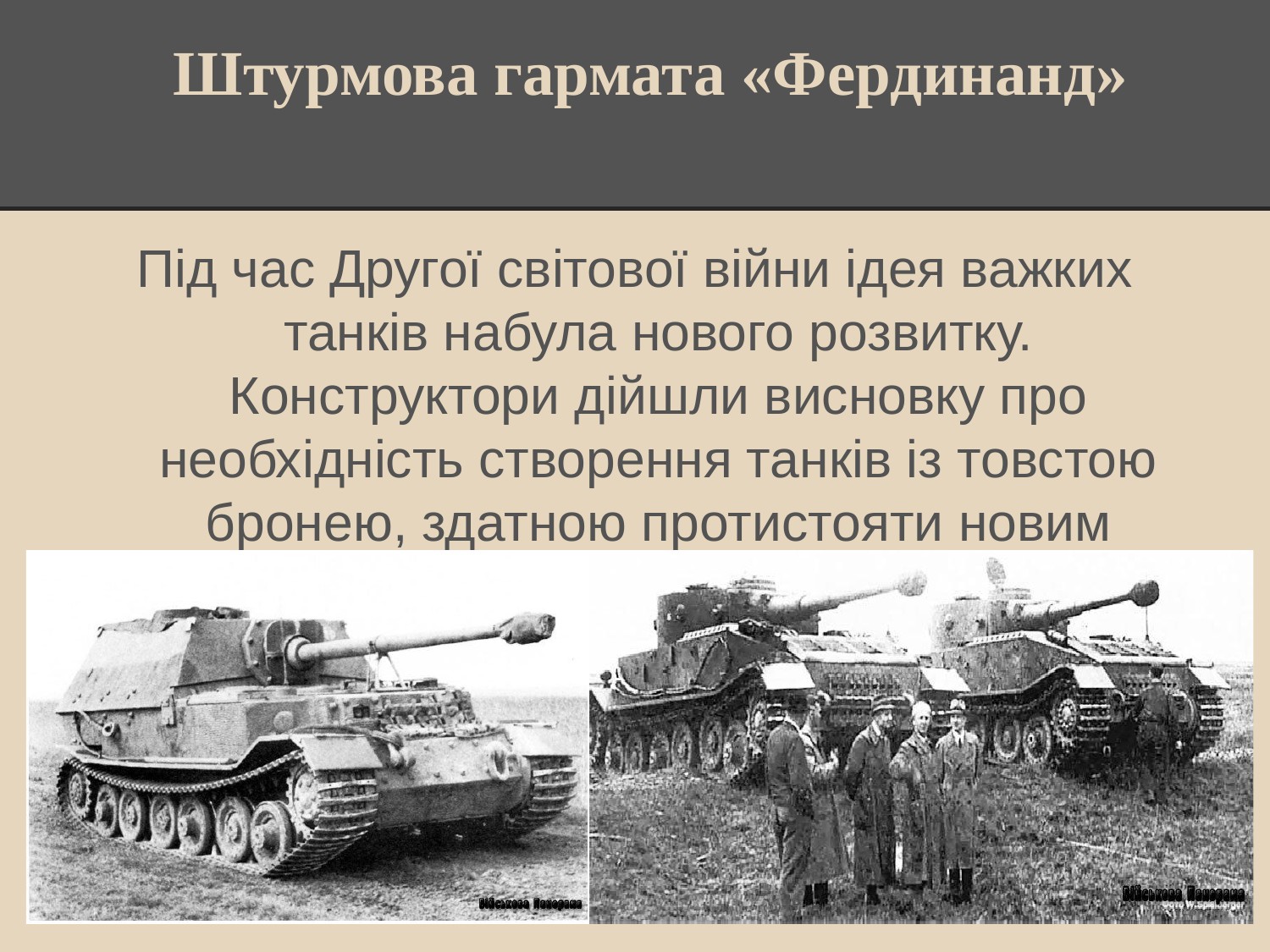

# Штурмова гармата «Фердинанд»

Під час Другої світової війни ідея важких танків набула нового розвитку. Конструктори дійшли висновку про необхідність створення танків із товстою бронею, здатною протистояти новим протитанковим гарматам.